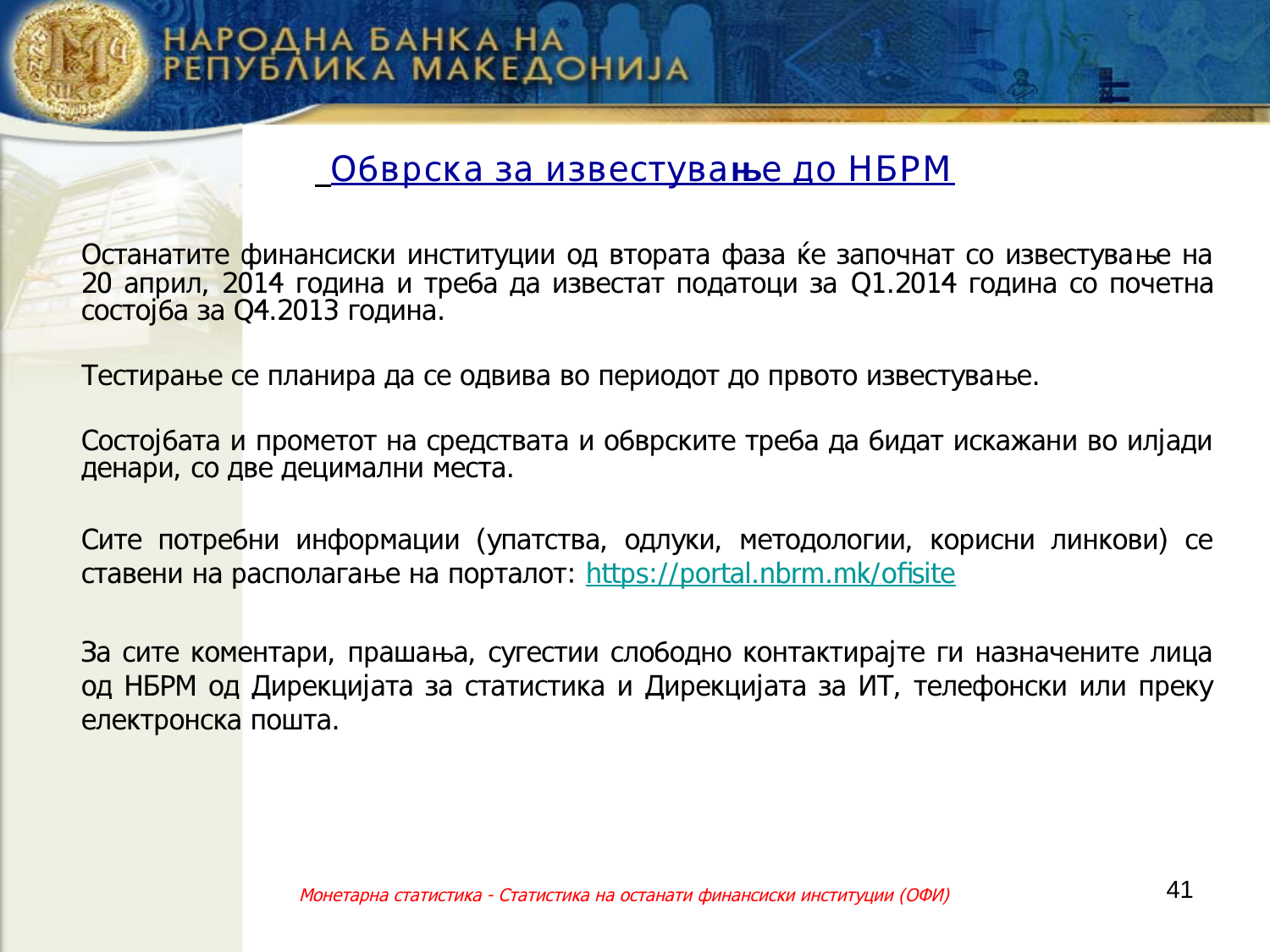

Обврска за известување до НБРМ

	Останатите финансиски институции од втората фаза ќе започнат со известување на 20 април, 2014 година и треба да известат податоци за Q1.2014 година со почетна состојба за Q4.2013 година.

	Тестирање се планира да се одвива во периодот до првото известување.

	Состојбата и прометот на средствата и обврските треба да бидат искажани во илјади денари, со две децимални места.

	Сите потребни информации (упатства, одлуки, методологии, корисни линкови) се ставени на располагање на порталот: https://portal.nbrm.mk/ofisite

	За сите коментари, прашања, сугестии слободно контактирајте ги назначените лица од НБРМ од Дирекцијата за статистика и Дирекцијата за ИТ, телефонски или преку електронска пошта.

41
Монетарна статистика - Статистика на останати финансиски институции (ОФИ)